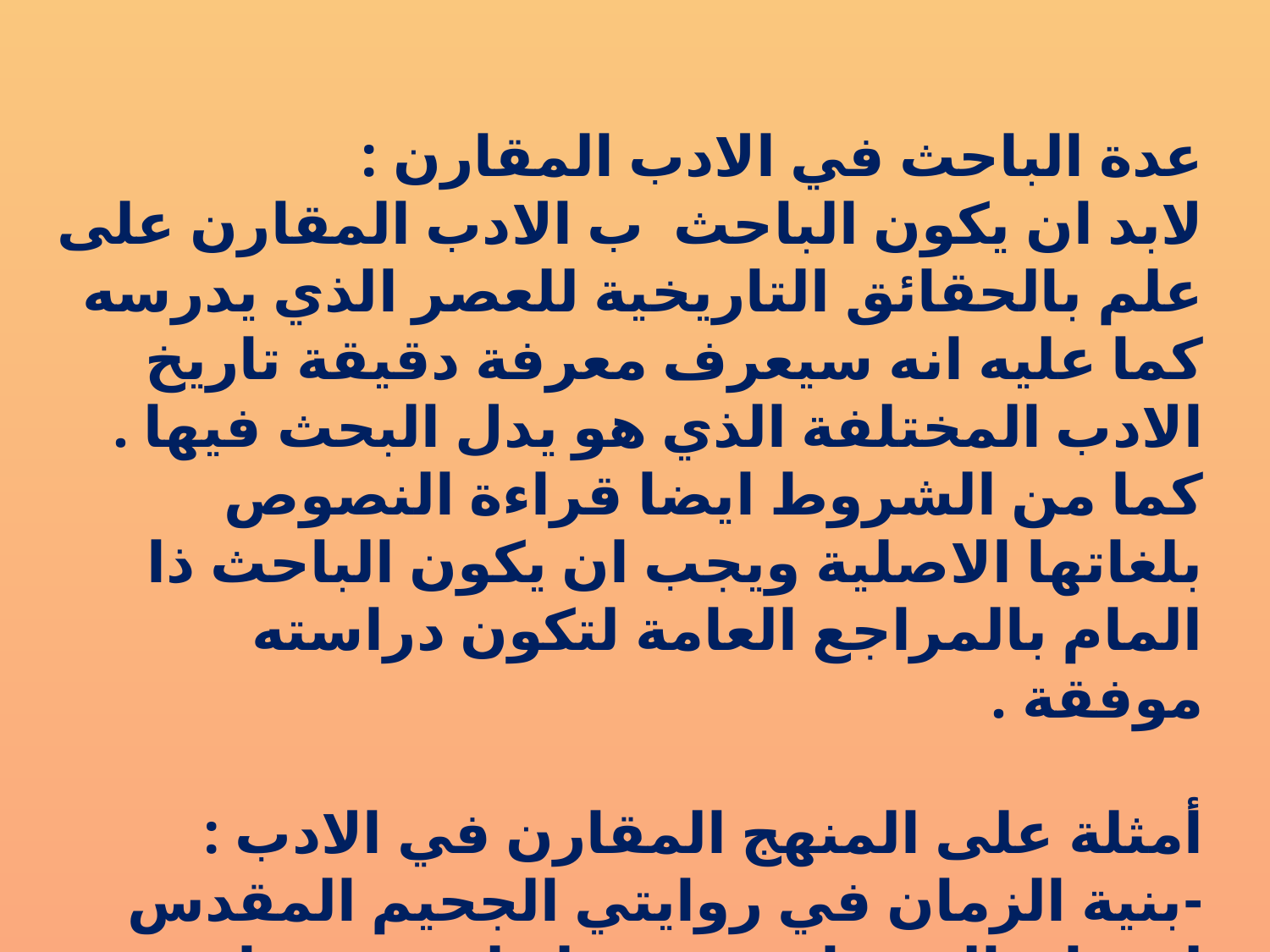

عدة الباحث في الادب المقارن :
لابد ان يكون الباحث  ب الادب المقارن على علم بالحقائق التاريخية للعصر الذي يدرسه كما عليه انه سيعرف معرفة دقيقة تاريخ الادب المختلفة الذي هو يدل البحث فيها . كما من الشروط ايضا قراءة النصوص بلغاتها الاصلية ويجب ان يكون الباحث ذا المام بالمراجع العامة لتكون دراسته  موفقة .

أمثلة على المنهج المقارن في الادب :
-	بنية الزمان في روايتي الجحيم المقدس لبرهان المتساوي و هيدلة لحسين عارف .
-	الرثاء عند لطيف هلت وغزاي درع الطائي .